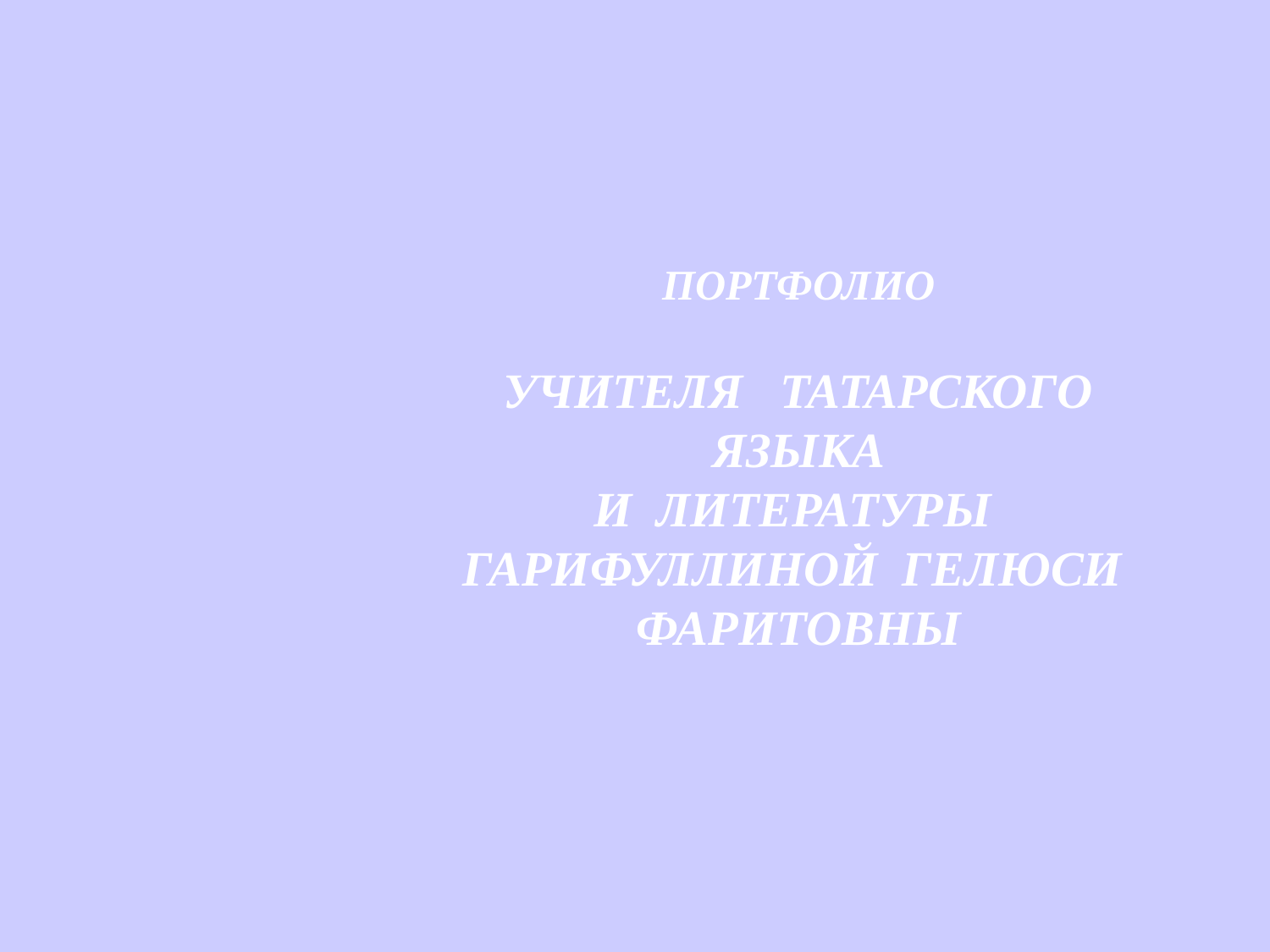

#

ПОРТФОЛИО

 УЧИТЕЛЯ   ТАТАРСКОГО  ЯЗЫКА
И  ЛИТЕРАТУРЫ  ГАРИФУЛЛИНОЙ  ГЕЛЮСИ  ФАРИТОВНЫ